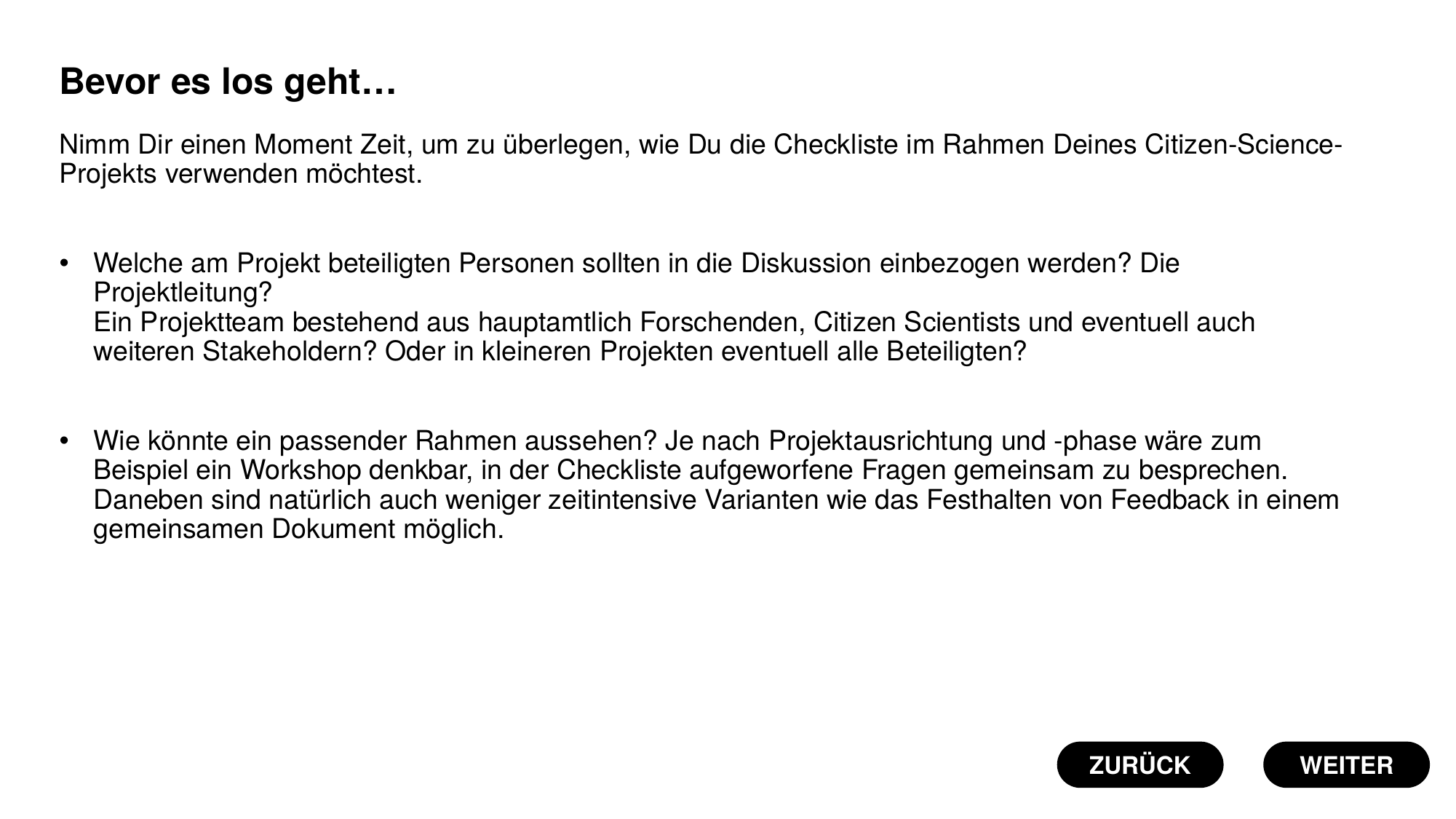

# Bevor es los geht…
Nimm Dir einen Moment Zeit, um zu überlegen, wie Du die Checkliste im Rahmen Deines Citizen-Science-Projekts verwenden möchtest.

Welche am Projekt beteiligten Personen sollten in die Diskussion einbezogen werden? Die Projektleitung?
Ein Projektteam bestehend aus hauptamtlich Forschenden, Citizen Scientists und eventuell auch weiteren Stakeholdern? Oder in kleineren Projekten eventuell alle Beteiligten?

Wie könnte ein passender Rahmen aussehen? Je nach Projektausrichtung und -phase wäre zum Beispiel ein Workshop denkbar, in der Checkliste aufgeworfene Fragen gemeinsam zu besprechen. Daneben sind natürlich auch weniger zeitintensive Varianten wie das Festhalten von Feedback in einem gemeinsamen Dokument möglich.
ZURÜCK
WEITER